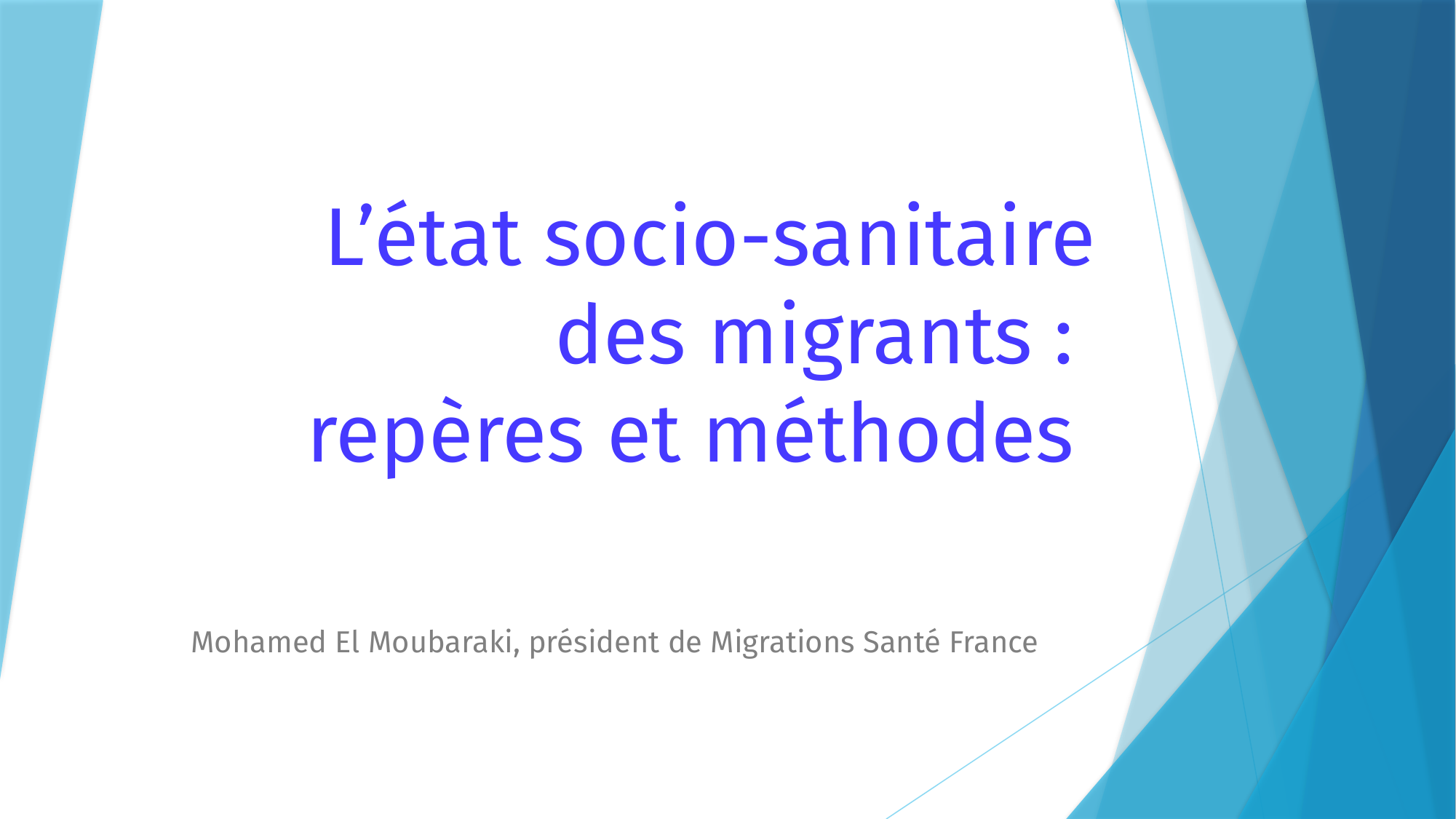

# L’état socio-sanitaire des migrants : repères et méthodes
Mohamed El Moubaraki, président de Migrations Santé France